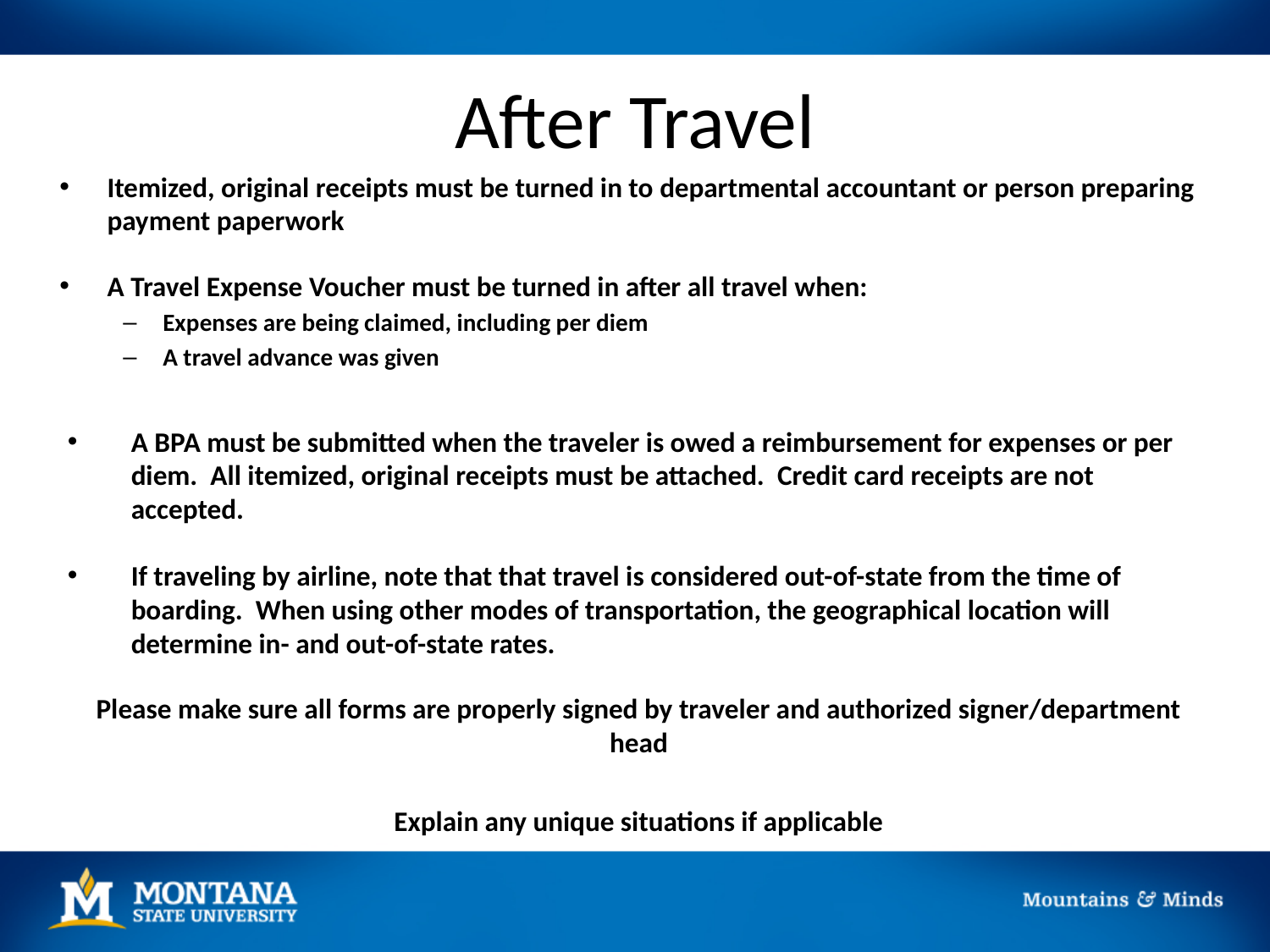

# After Travel
Itemized, original receipts must be turned in to departmental accountant or person preparing payment paperwork

A Travel Expense Voucher must be turned in after all travel when:
Expenses are being claimed, including per diem
A travel advance was given

A BPA must be submitted when the traveler is owed a reimbursement for expenses or per diem.  All itemized, original receipts must be attached.  Credit card receipts are not accepted.

If traveling by airline, note that that travel is considered out-of-state from the time of boarding.  When using other modes of transportation, the geographical location will determine in- and out-of-state rates.

Please make sure all forms are properly signed by traveler and authorized signer/department head

Explain any unique situations if applicable